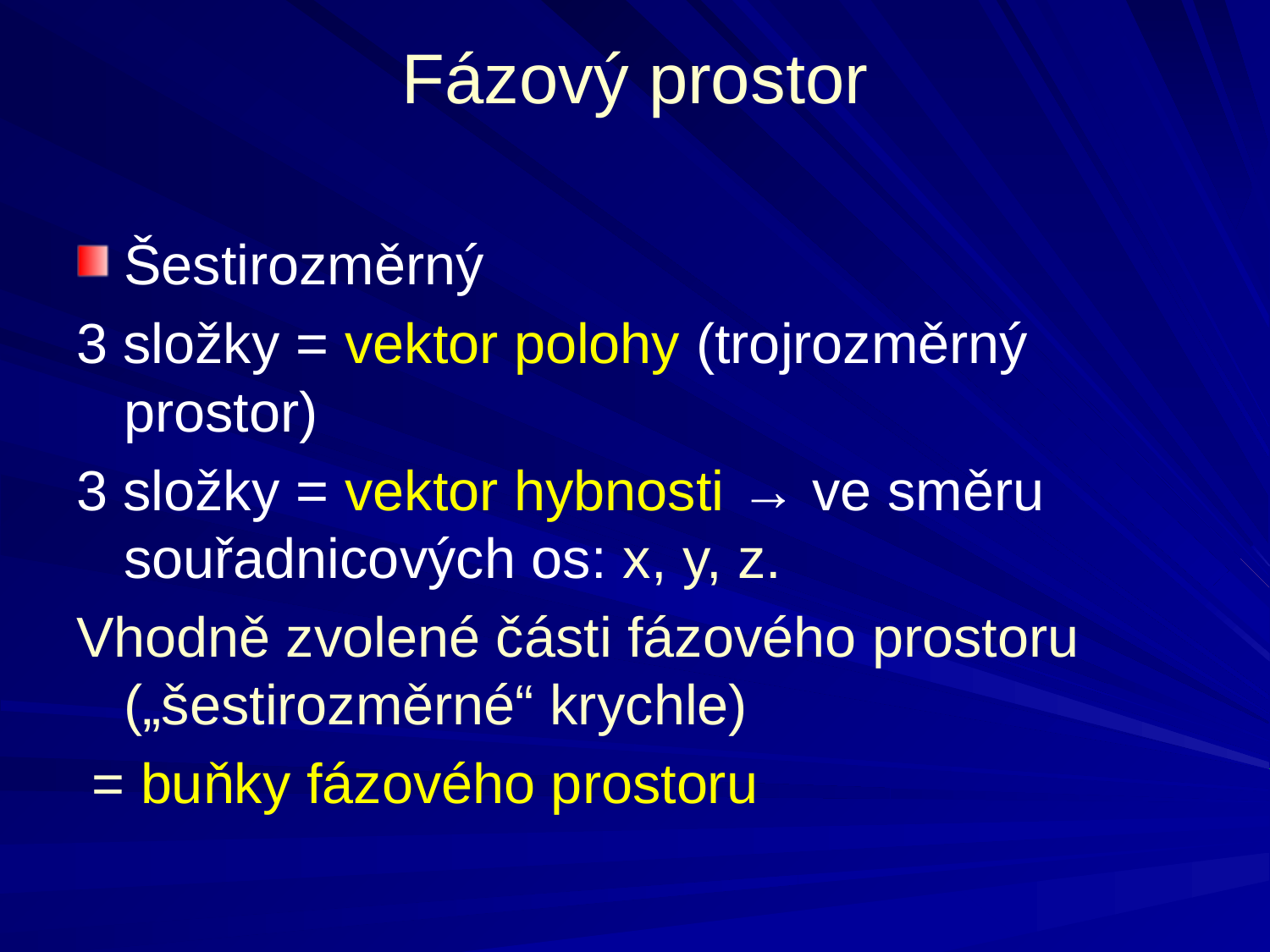

# Fázový prostor
Šestirozměrný
3 složky = vektor polohy (trojrozměrný prostor)
3 složky = vektor hybnosti → ve směru souřadnicových os: x, y, z.
Vhodně zvolené části fázového prostoru („šestirozměrné“ krychle)
 = buňky fázového prostoru